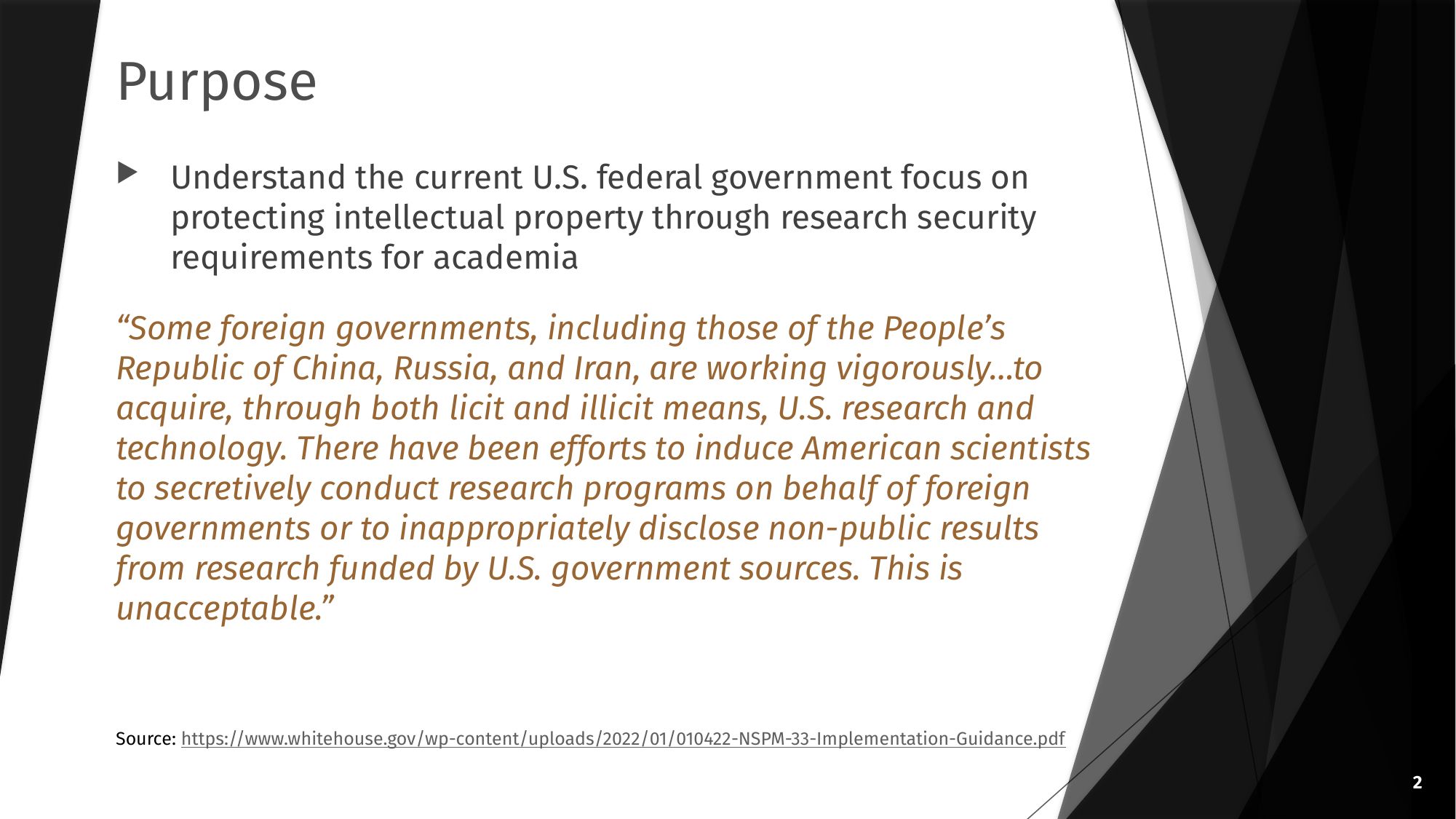

# Purpose
Understand the current U.S. federal government focus on protecting intellectual property through research security requirements for academia
“Some foreign governments, including those of the People’s Republic of China, Russia, and Iran, are working vigorously…to acquire, through both licit and illicit means, U.S. research and technology. There have been efforts to induce American scientists to secretively conduct research programs on behalf of foreign governments or to inappropriately disclose non-public results from research funded by U.S. government sources. This is unacceptable.”

Source: https://www.whitehouse.gov/wp-content/uploads/2022/01/010422-NSPM-33-Implementation-Guidance.pdf
2